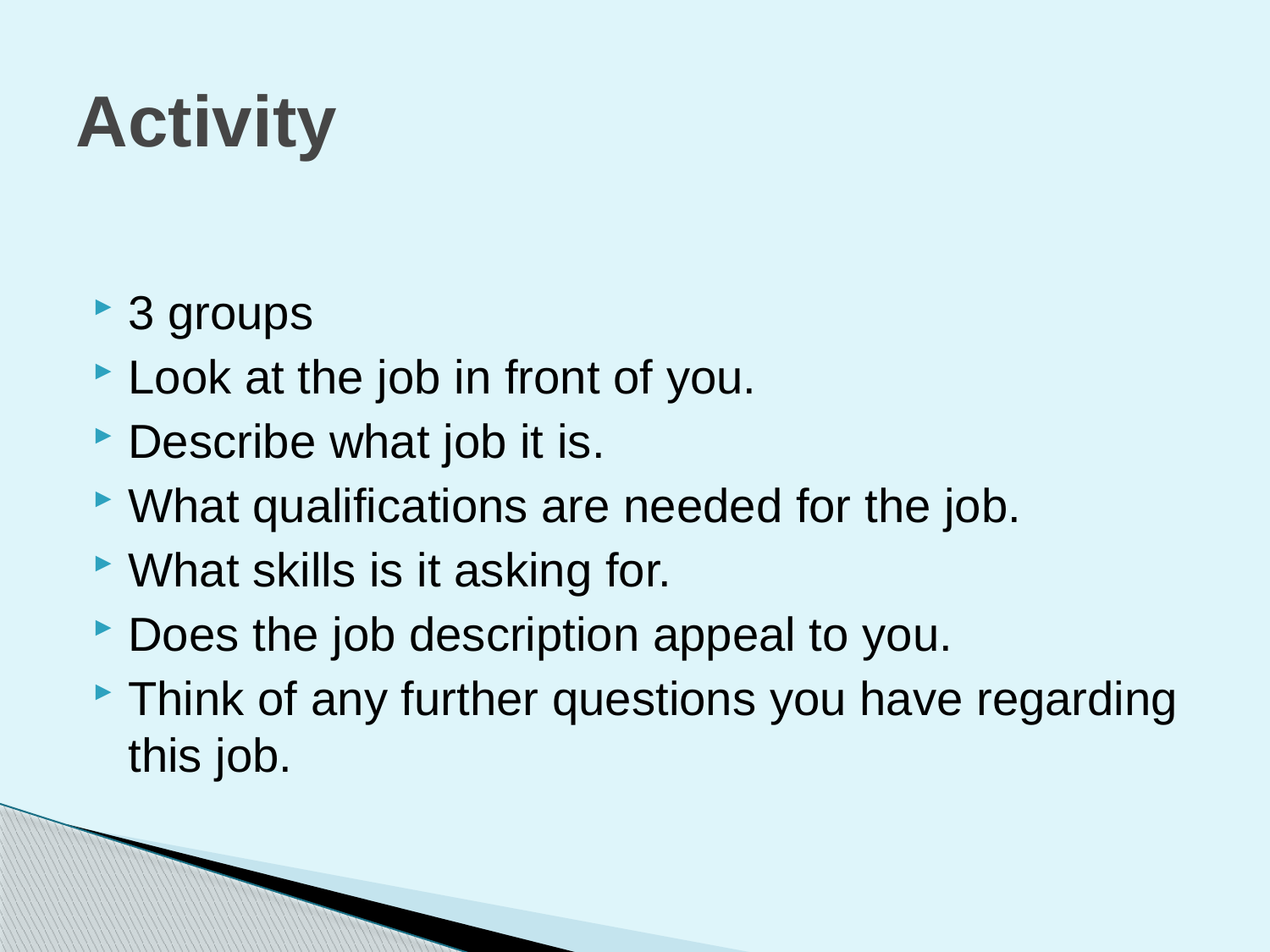

# Activity
3 groups
Look at the job in front of you.
Describe what job it is.
What qualifications are needed for the job.
What skills is it asking for.
Does the job description appeal to you.
Think of any further questions you have regarding this job.